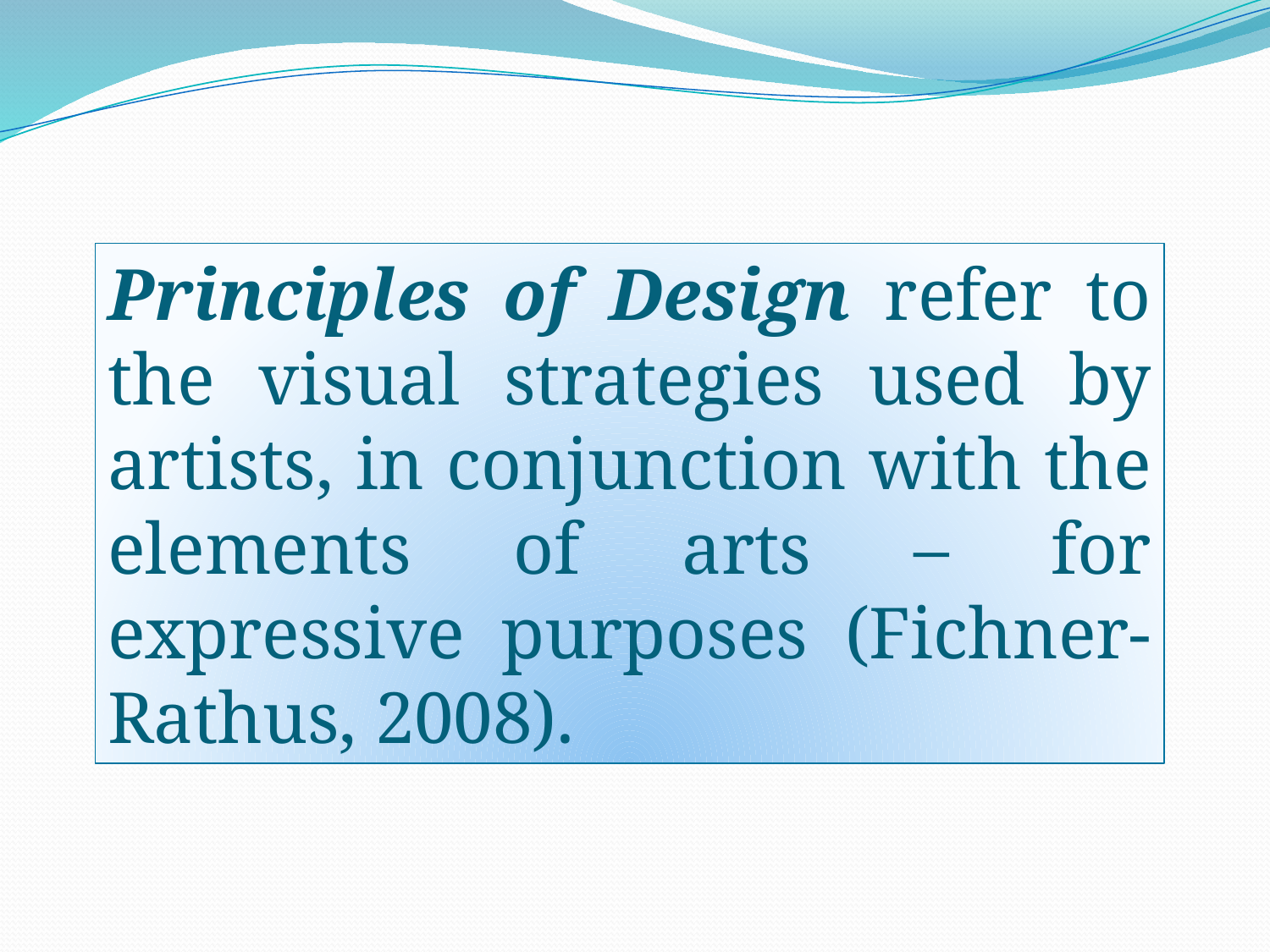

Principles of Design refer to the visual strategies used by artists, in conjunction with the elements of arts – for expressive purposes (Fichner-Rathus, 2008).